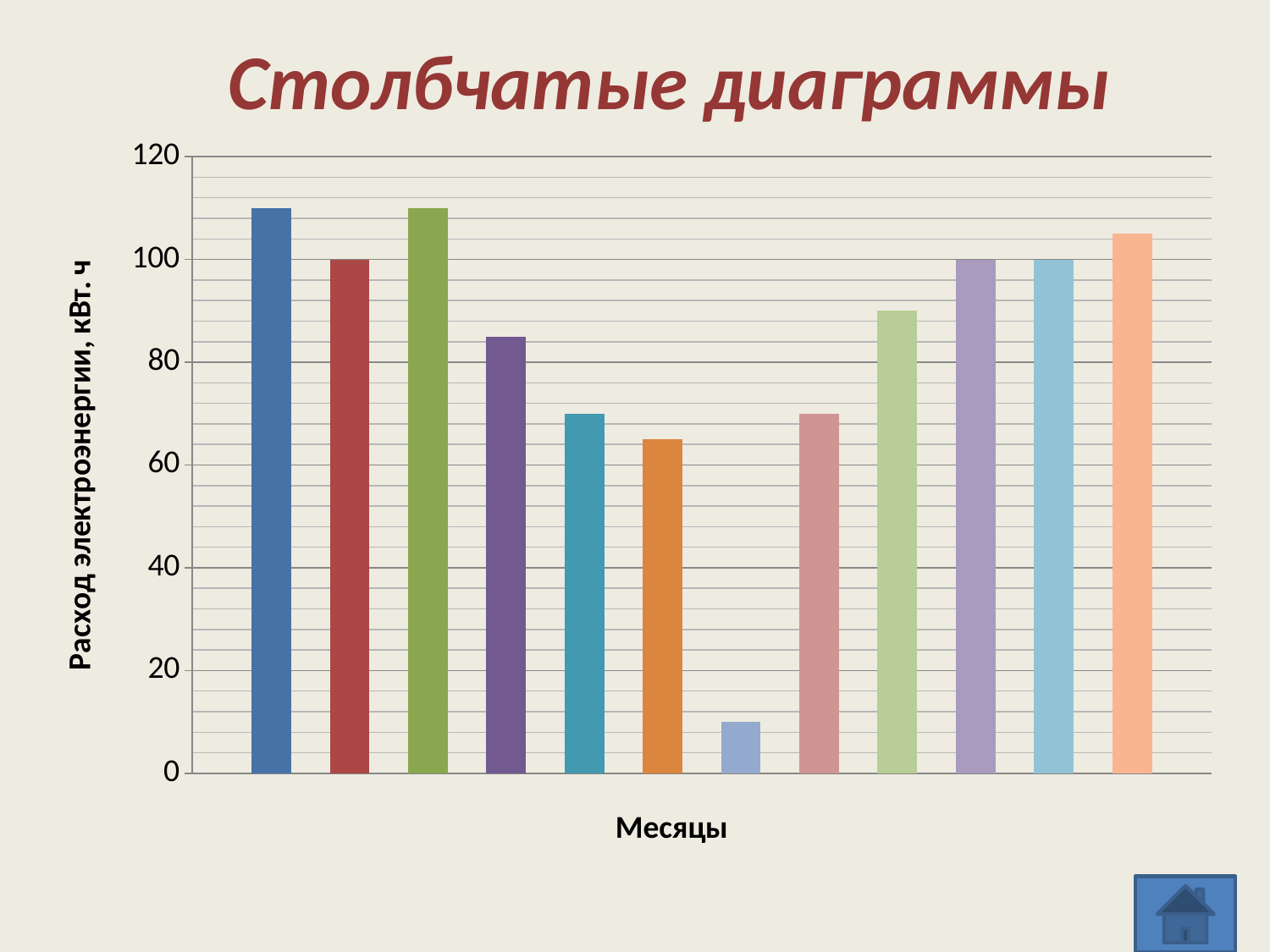

Столбчатые диаграммы

### Chart

| Category | 1 | 2 | 3 | 4 | 5 | 6 | 7 | 8 | 9 | 10 | 11 | 12 |
|---|---|---|---|---|---|---|---|---|---|---|---|---|
| Категория 1 | 110.0 | 100.0 | 110.0 | 85.0 | 70.0 | 65.0 | 10.0 | 70.0 | 90.0 | 100.0 | 100.0 | 105.0 |